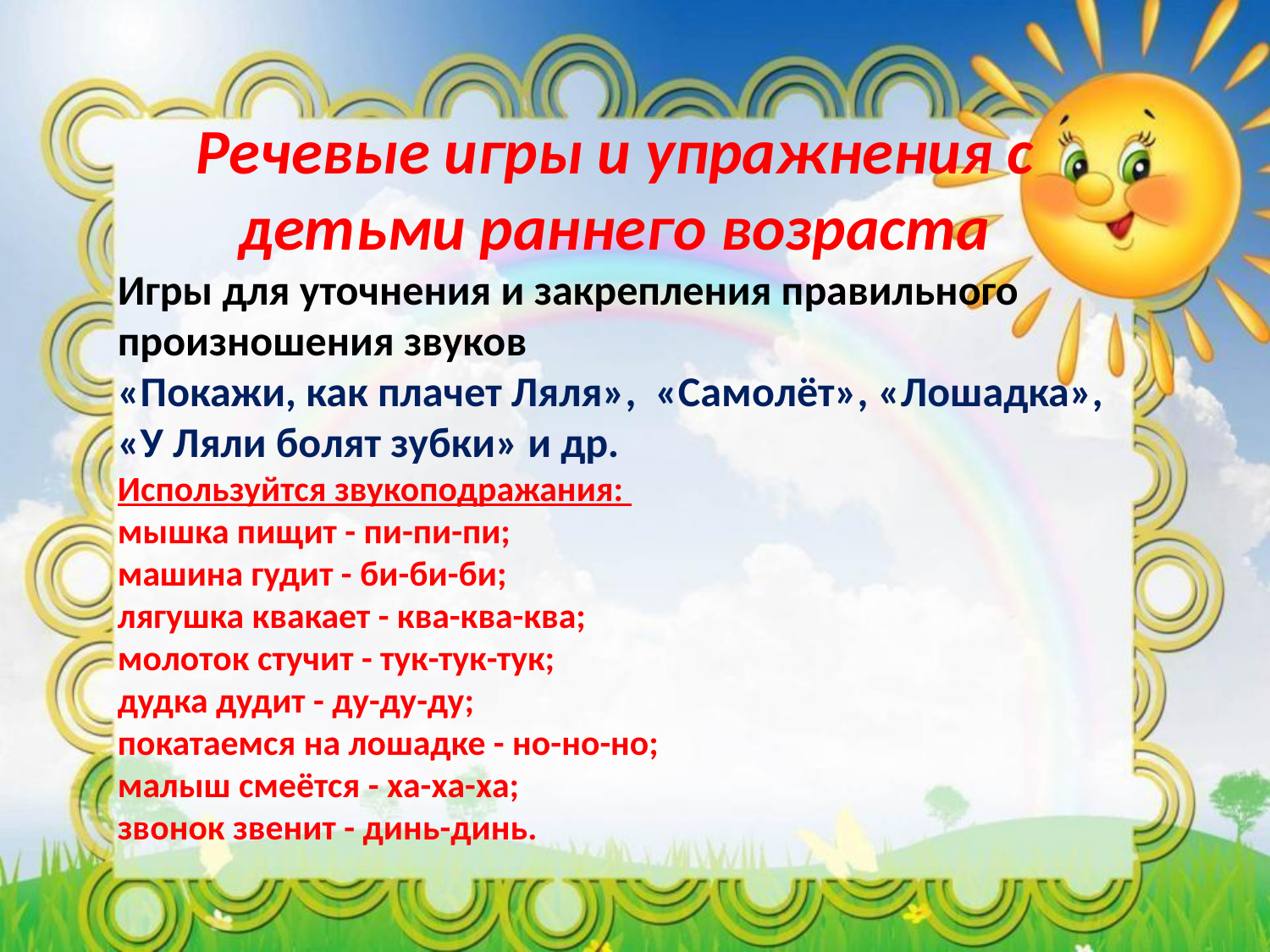

Речевые игры и упражнения с детьми раннего возраста
Игры для уточнения и закрепления правильного произношения звуков
«Покажи, как плачет Ляля»,  «Самолёт», «Лошадка», «У Ляли болят зубки» и др.
Используйтся звукоподражания:
мышка пищит - пи-пи-пи;
машина гудит - би-би-би;
лягушка квакает - ква-ква-ква;
молоток стучит - тук-тук-тук;
дудка дудит - ду-ду-ду;
покатаемся на лошадке - но-но-но;
малыш смеётся - ха-ха-ха;
звонок звенит - динь-динь.